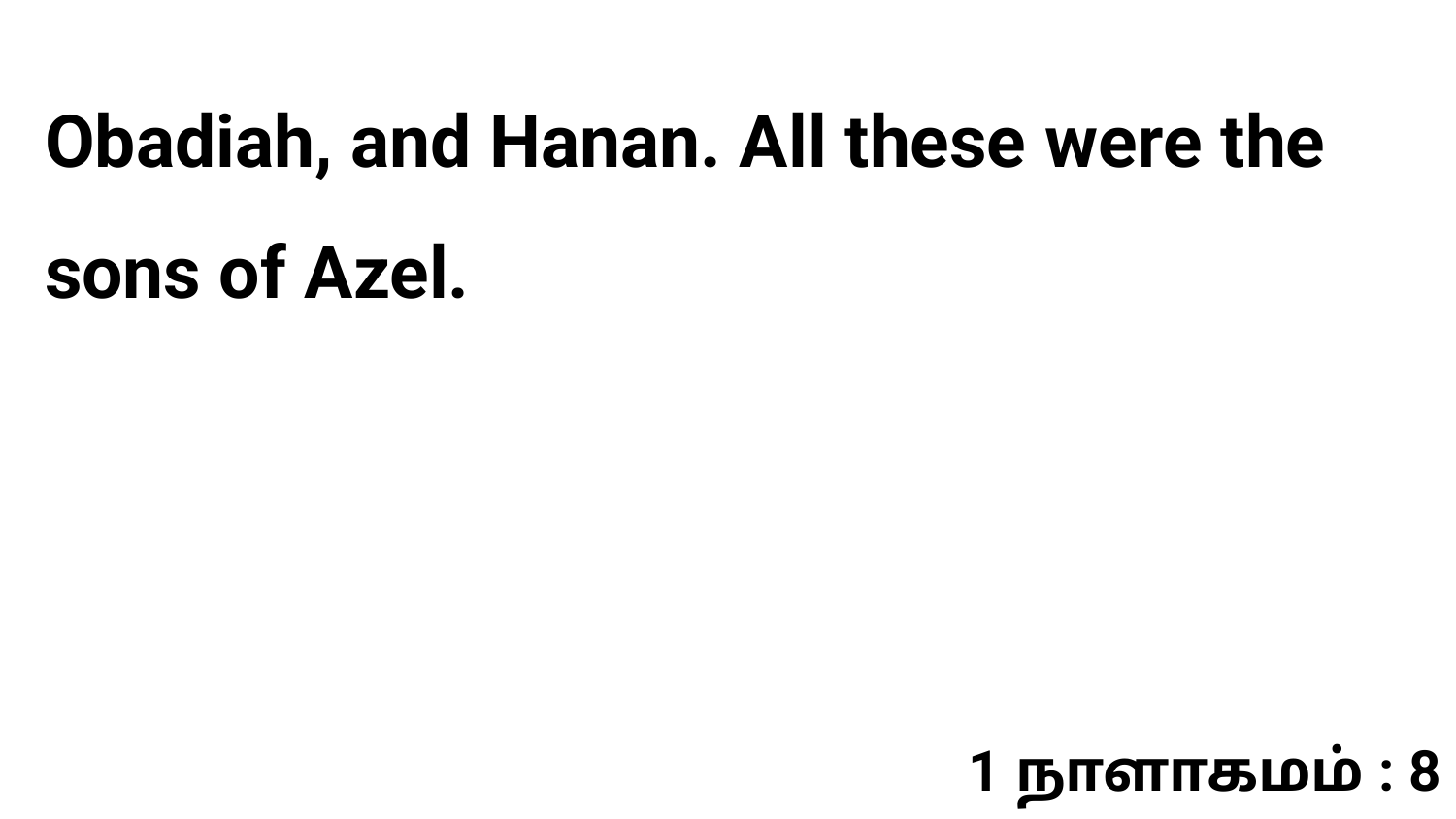

Obadiah, and Hanan. All these were the sons of Azel.
1 நாளாகமம் : 8